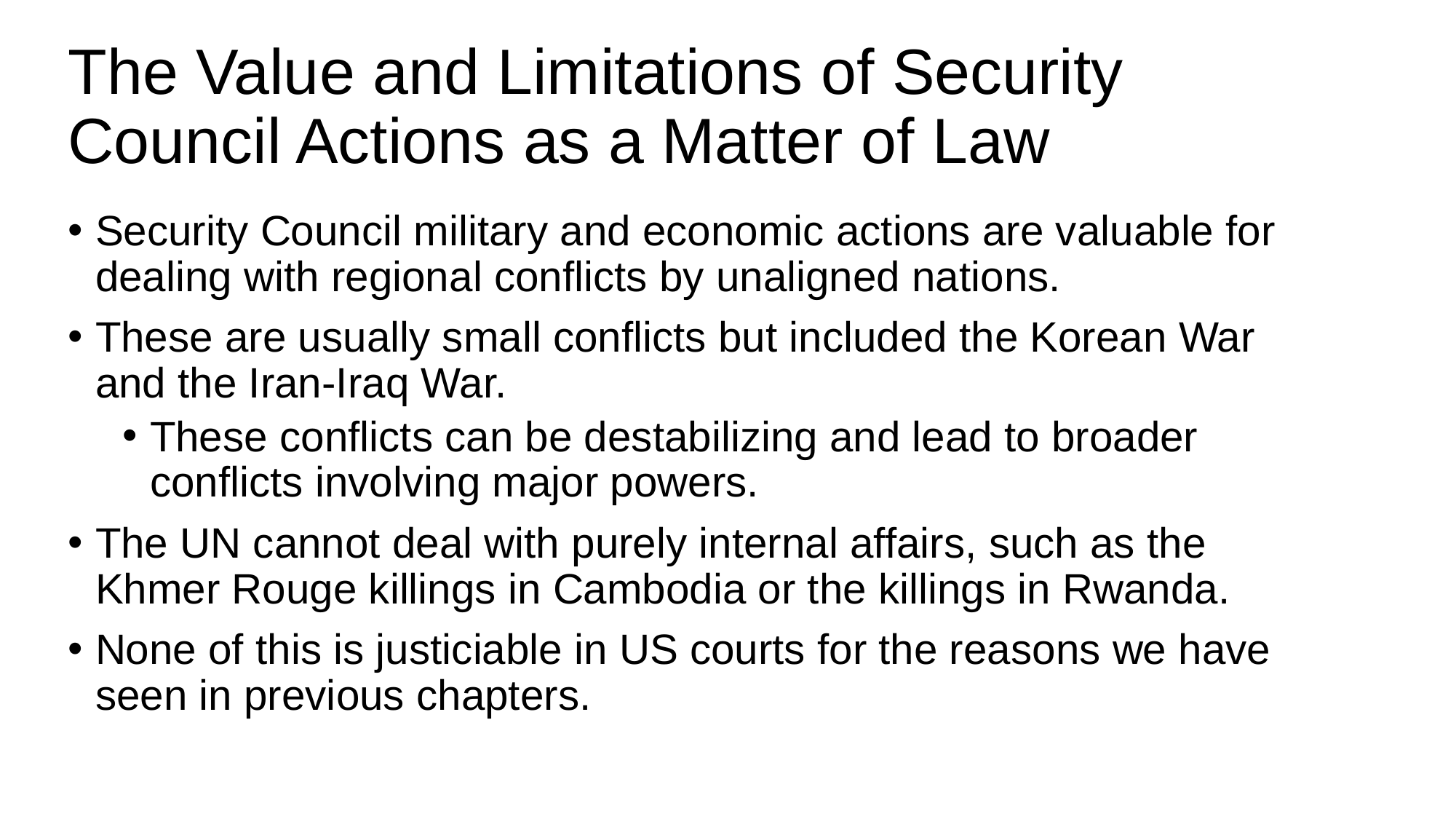

# The Value and Limitations of Security Council Actions as a Matter of Law
Security Council military and economic actions are valuable for dealing with regional conflicts by unaligned nations.
These are usually small conflicts but included the Korean War and the Iran-Iraq War.
These conflicts can be destabilizing and lead to broader conflicts involving major powers.
The UN cannot deal with purely internal affairs, such as the Khmer Rouge killings in Cambodia or the killings in Rwanda.
None of this is justiciable in US courts for the reasons we have seen in previous chapters.